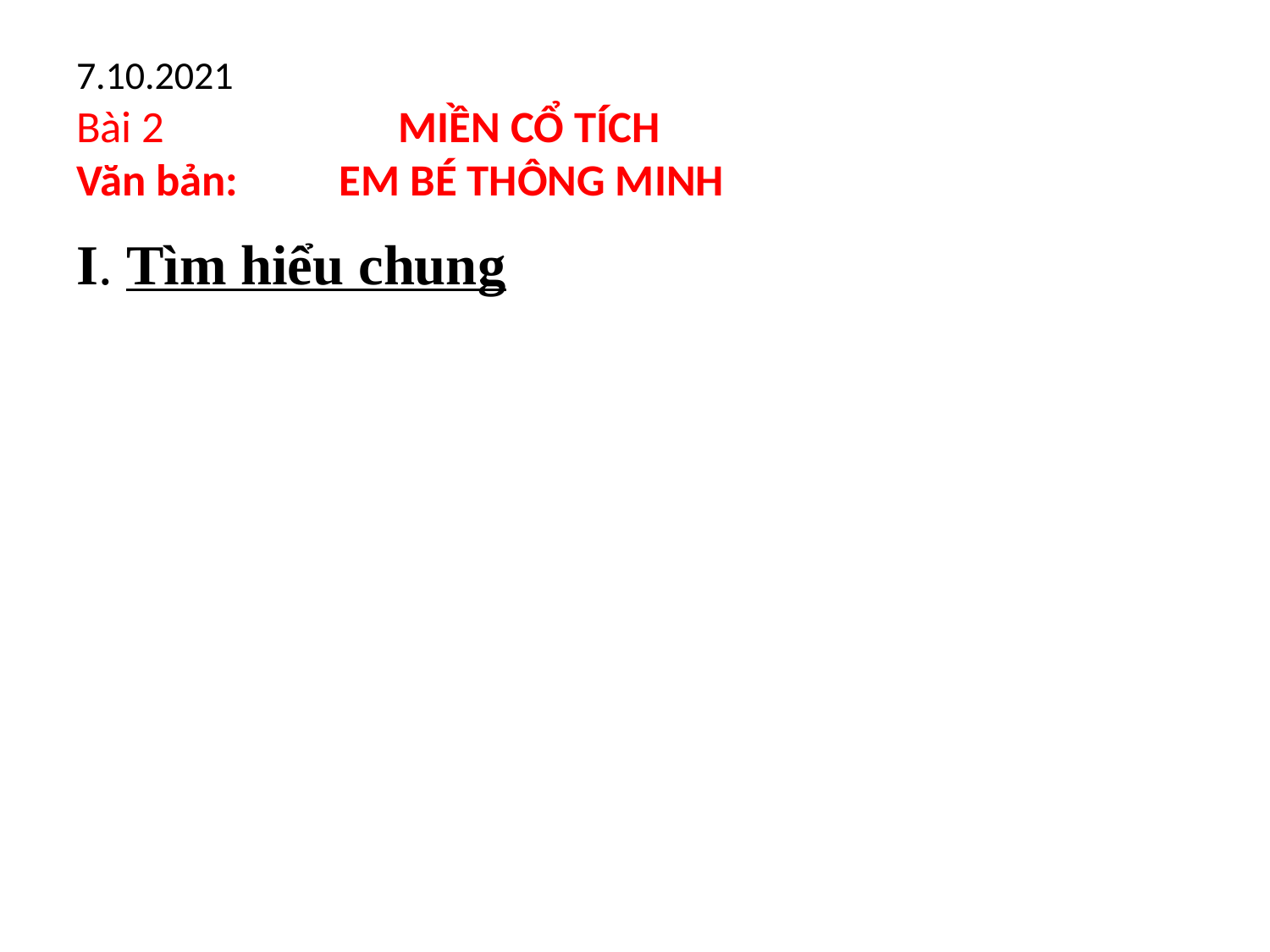

# 7.10.2021 Bài 2                       MIỀN CỔ TÍCH Văn bản:          EM BÉ THÔNG MINH
I. Tìm hiểu chung